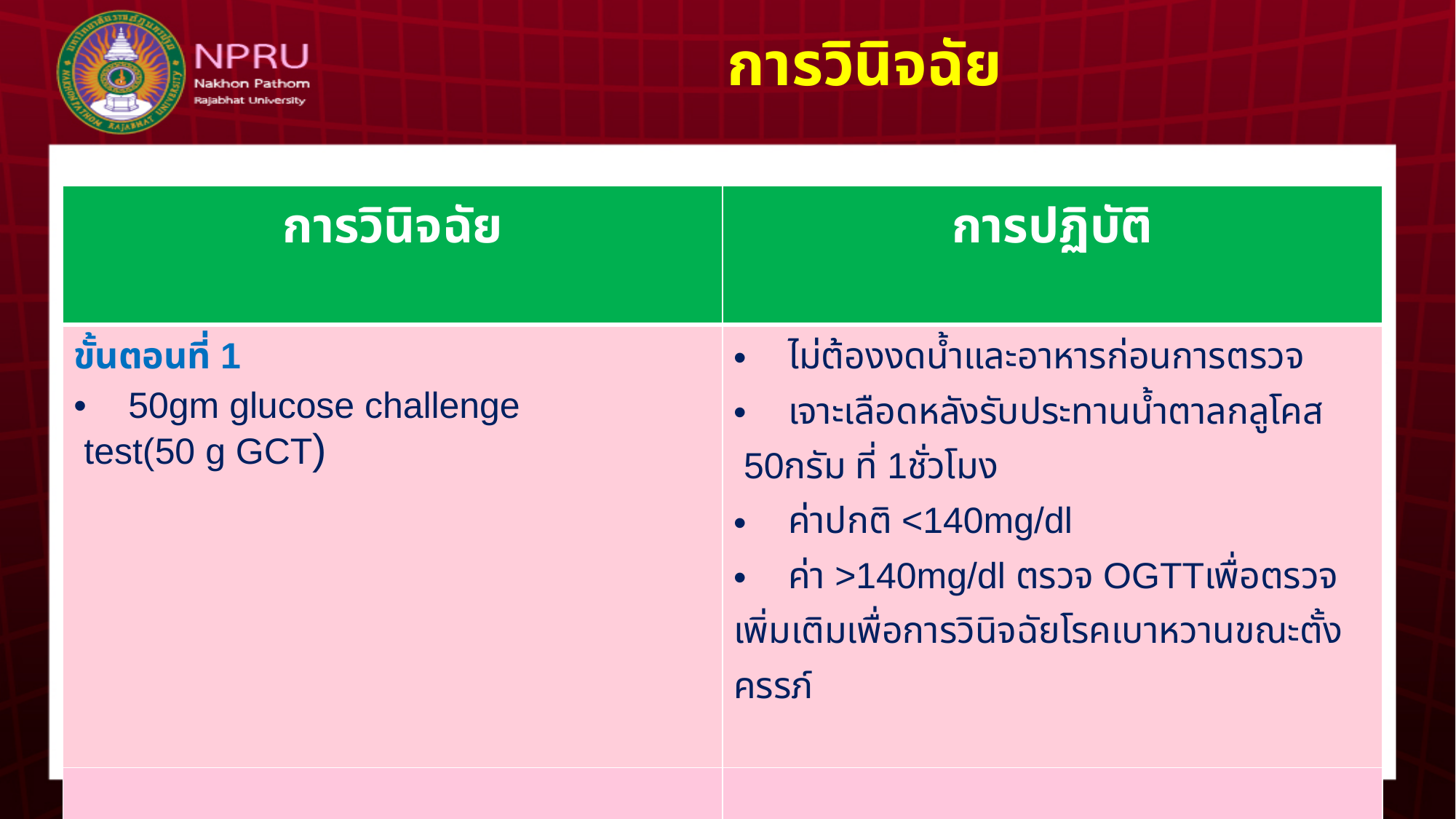

# การวินิจฉัย
| การวินิจฉัย | การปฏิบัติ |
| --- | --- |
| ขั้นตอนที่ 1 50gm glucose challenge test(50 g GCT) | ไม่ต้องงดน้ำและอาหารก่อนการตรวจ เจาะเลือดหลังรับประทานน้ำตาลกลูโคส 50กรัม ที่ 1ชั่วโมง ค่าปกติ <140mg/dl ค่า >140mg/dl ตรวจ OGTTเพื่อตรวจ เพิ่มเติมเพื่อการวินิจฉัยโรคเบาหวานขณะตั้งครรภ์ |
|  |  |